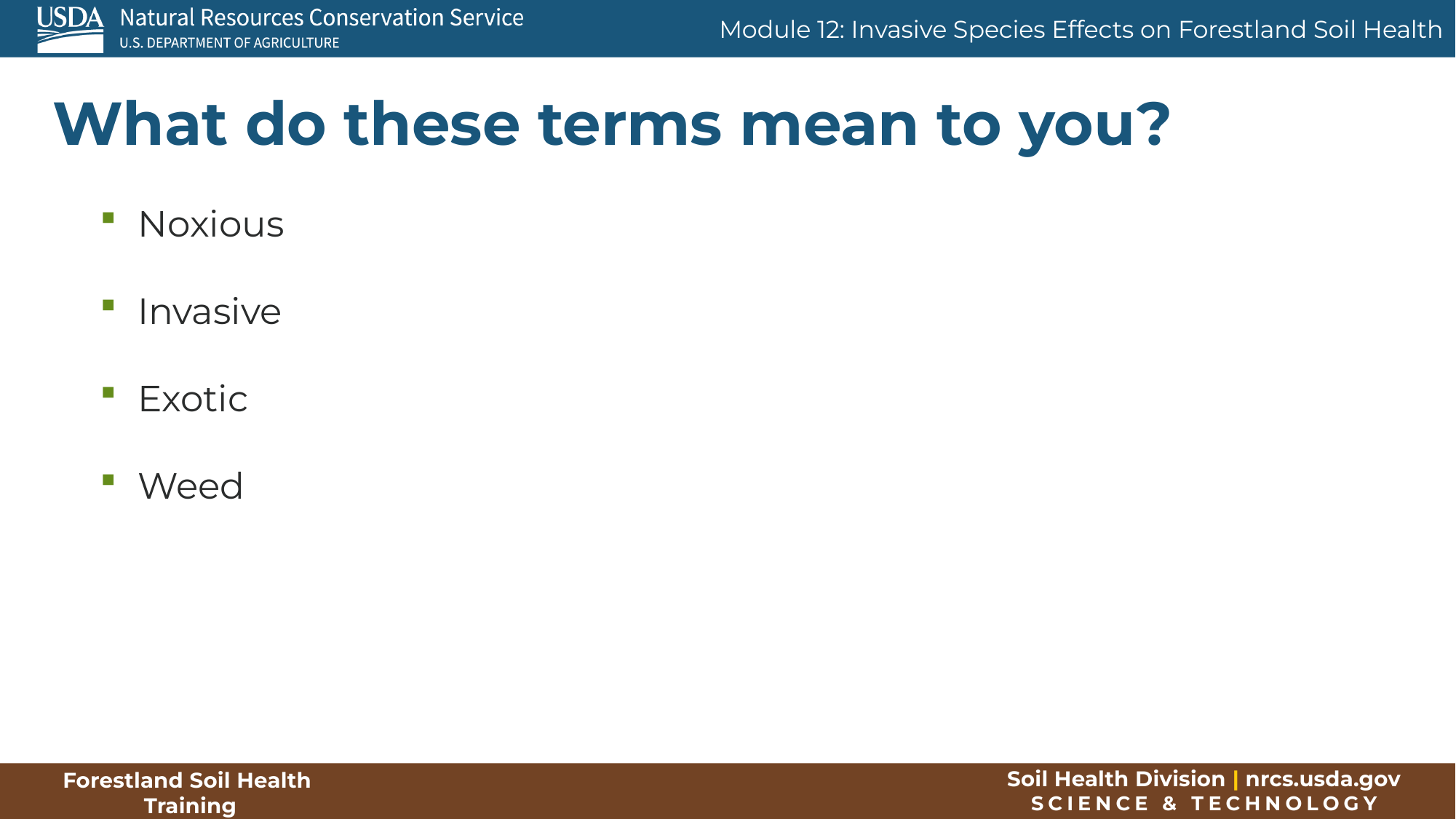

What do these terms mean to you?
Noxious

Invasive

Exotic

Weed